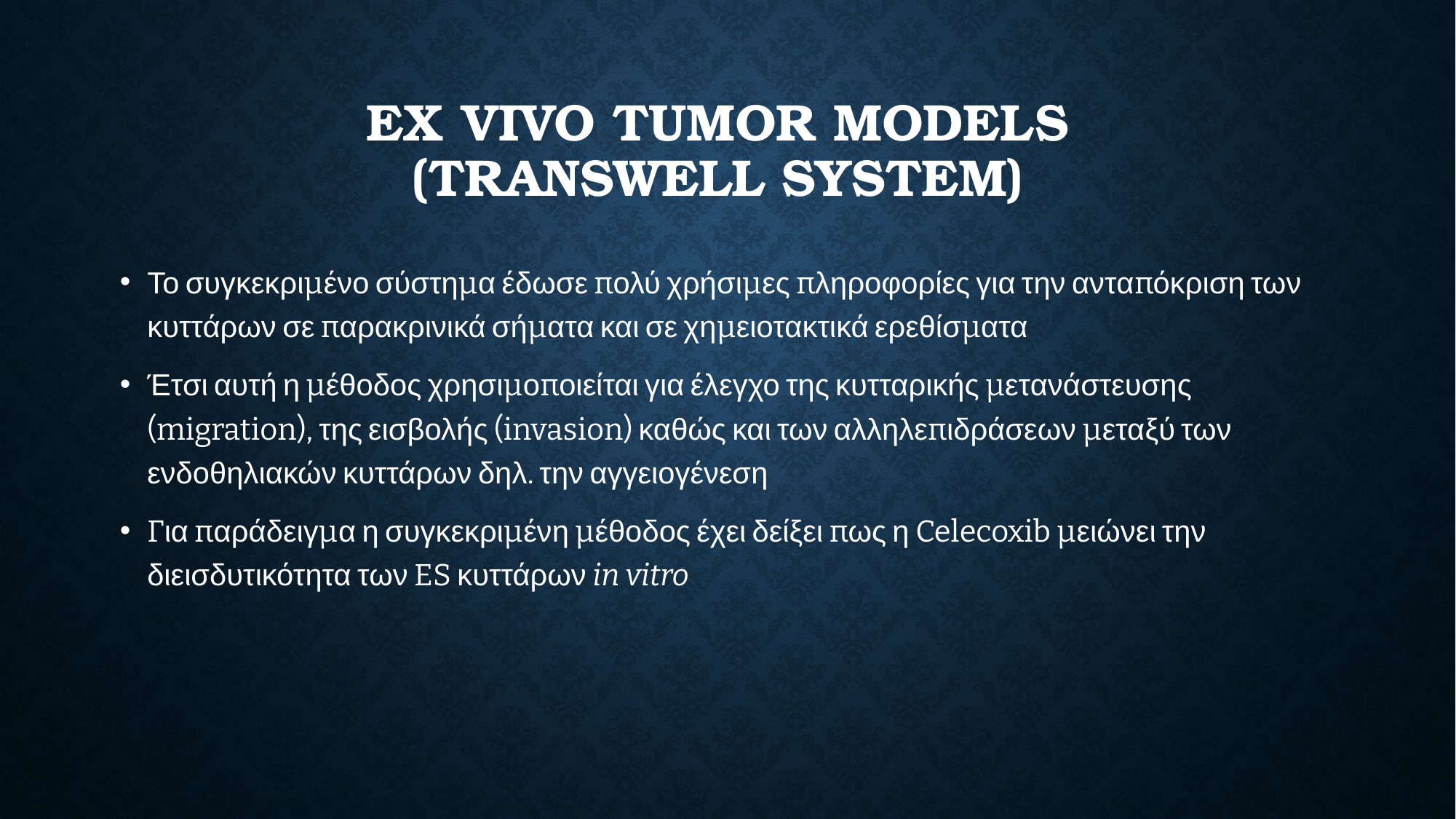

# EX VIVO TUMOR MODELS (transwell system)
Το συγκεκριμένο σύστημα έδωσε πολύ χρήσιμες πληροφορίες για την ανταπόκριση των κυττάρων σε παρακρινικά σήματα και σε χημειοτακτικά ερεθίσματα
Έτσι αυτή η μέθοδος χρησιμοποιείται για έλεγχο της κυτταρικής μετανάστευσης (migration), της εισβολής (invasion) καθώς και των αλληλεπιδράσεων μεταξύ των ενδοθηλιακών κυττάρων δηλ. την αγγειογένεση
Για παράδειγμα η συγκεκριμένη μέθοδος έχει δείξει πως η Celecoxib μειώνει την διεισδυτικότητα των ES κυττάρων in vitro